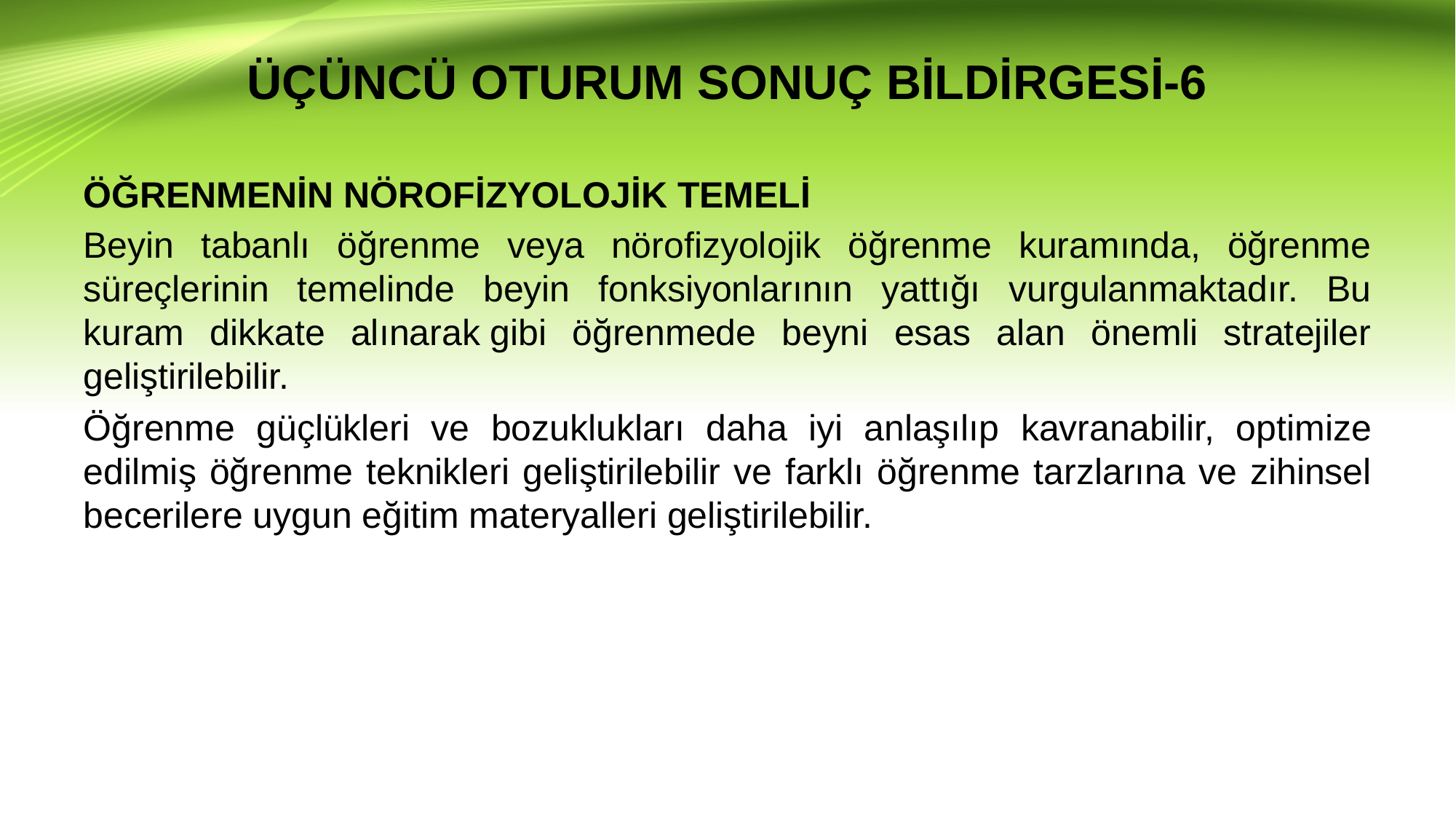

# ÜÇÜNCÜ OTURUM SONUÇ BİLDİRGESİ-6
ÖĞRENMENİN NÖROFİZYOLOJİK TEMELİ
Beyin tabanlı öğrenme veya nörofizyolojik öğrenme kuramında, öğrenme süreçlerinin temelinde beyin fonksiyonlarının yattığı vurgulanmaktadır. Bu kuram dikkate alınarak gibi öğrenmede beyni esas alan önemli stratejiler geliştirilebilir.
Öğrenme güçlükleri ve bozuklukları daha iyi anlaşılıp kavranabilir, optimize edilmiş öğrenme teknikleri geliştirilebilir ve farklı öğrenme tarzlarına ve zihinsel becerilere uygun eğitim materyalleri geliştirilebilir.
30